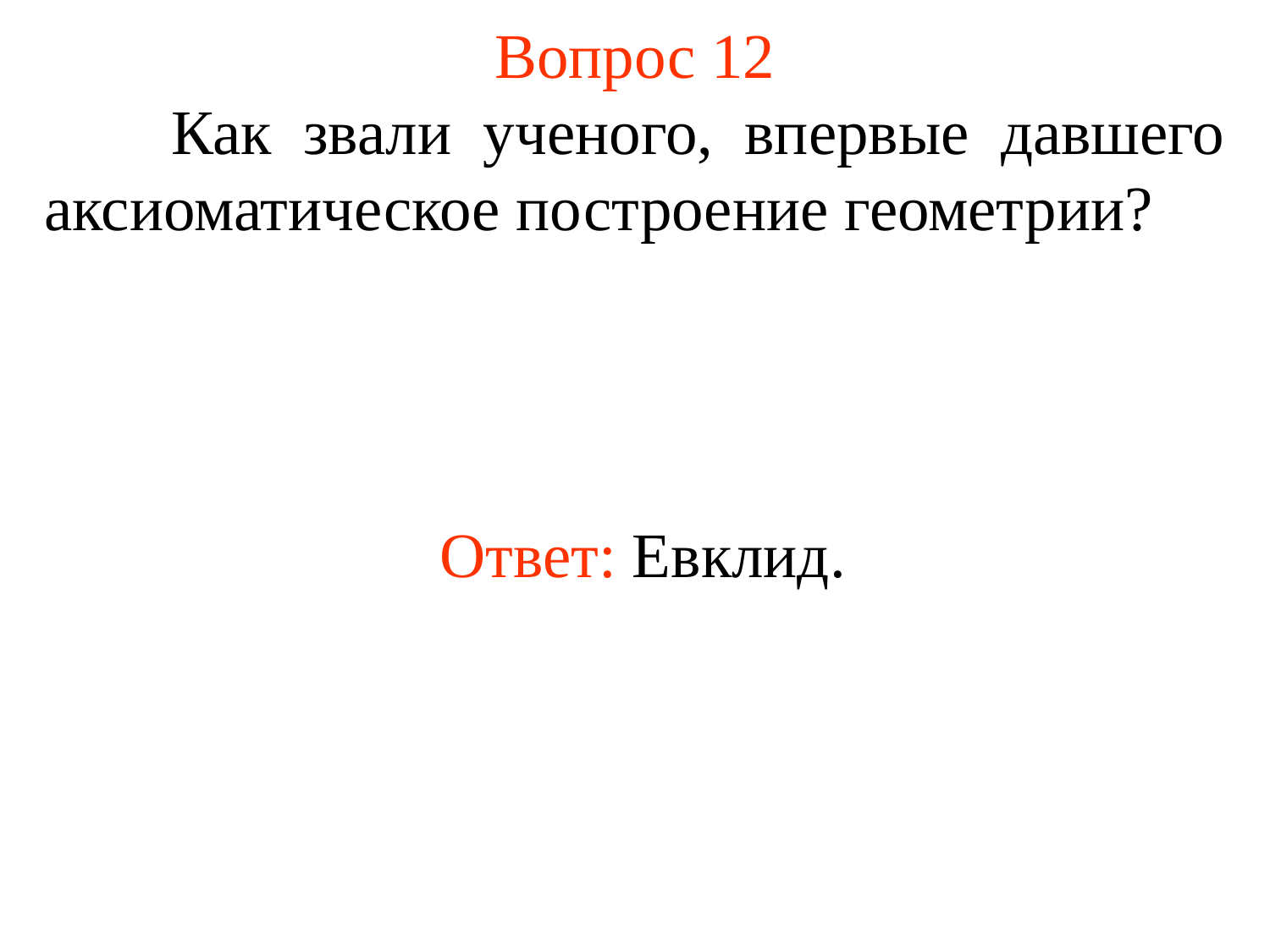

# Вопрос 12
	Как звали ученого, впервые давшего аксиоматическое построение геометрии?
Ответ: Евклид.